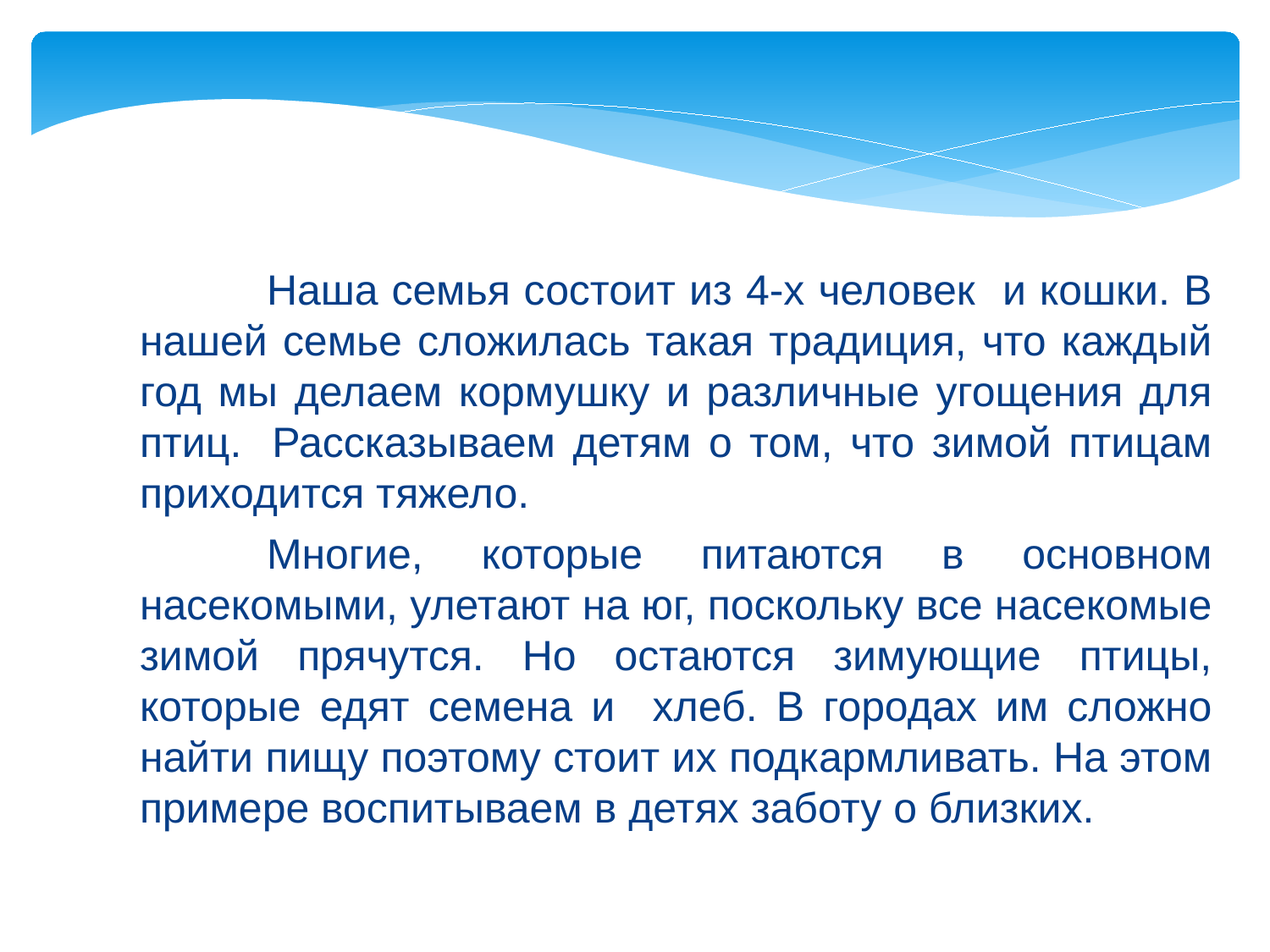

Наша семья состоит из 4-х человек  и кошки. В нашей семье сложилась такая традиция, что каждый год мы делаем кормушку и различные угощения для птиц. 	Рассказываем детям о том, что зимой птицам приходится тяжело.
	Многие, которые питаются в основном насекомыми, улетают на юг, поскольку все насекомые зимой прячутся. Но остаются зимующие птицы, которые едят семена и  хлеб. В городах им сложно найти пищу поэтому стоит их подкармливать. На этом примере воспитываем в детях заботу о близких.